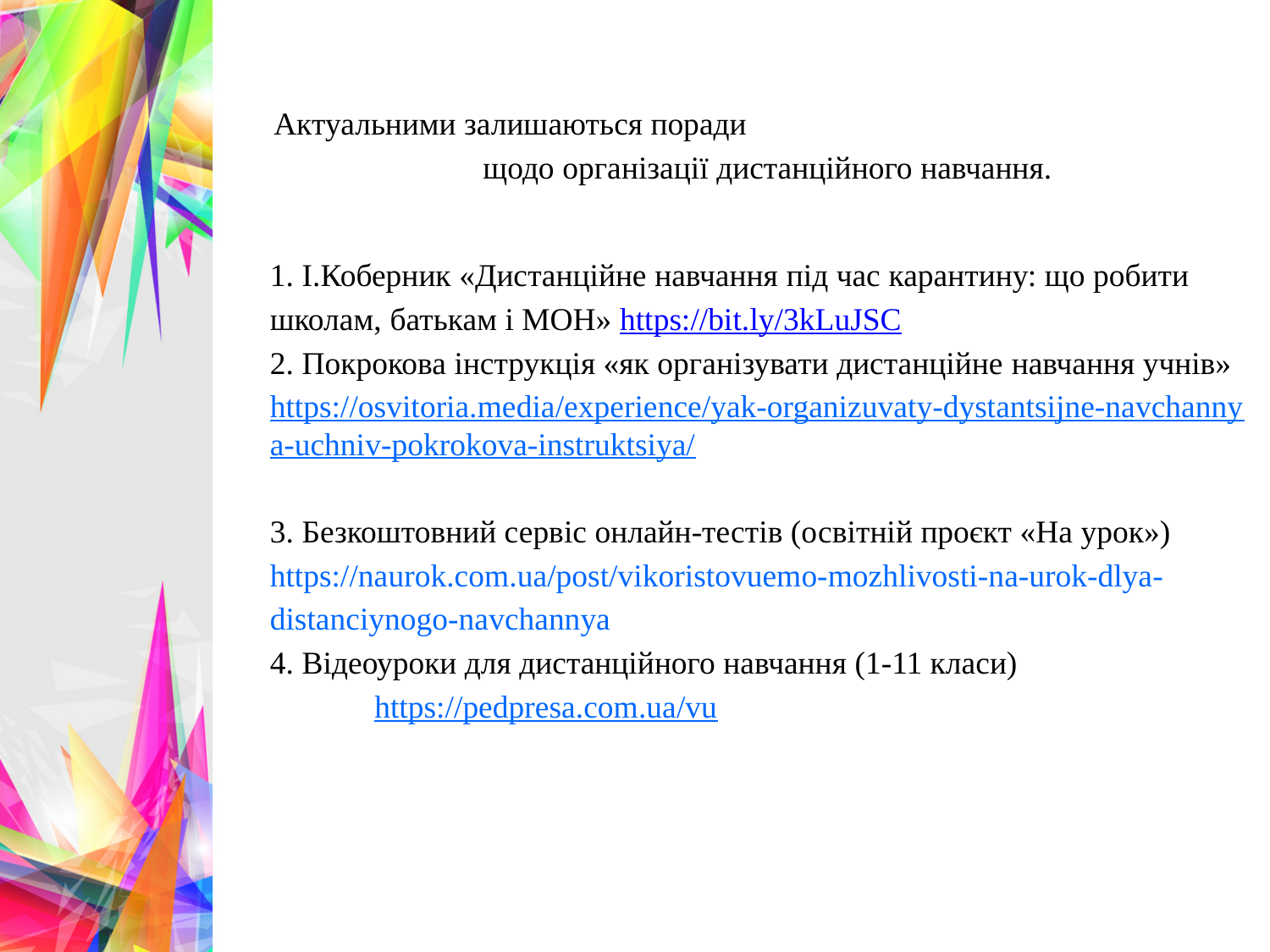

Актуальними залишаються поради                                                                 щодо організації дистанційного навчання.
1. І.Коберник «Дистанційне навчання під час карантину: що робити школам, батькам і МОН» https://bit.ly/3kLuJSC
2. Покрокова інструкція «як організувати дистанційне навчання учнів» https://osvitoria.media/experience/yak-organizuvaty-dystantsijne-navchannya-uchniv-pokrokova-instruktsiya/
3. Безкоштовний сервіс онлайн-тестів (освітній проєкт «На урок»)
https://naurok.com.ua/post/vikoristovuemo-mozhlivosti-na-urok-dlya-distanciynogo-navchannya
4. Відеоуроки для дистанційного навчання (1-11 класи)                                           https://pedpresa.com.ua/vu